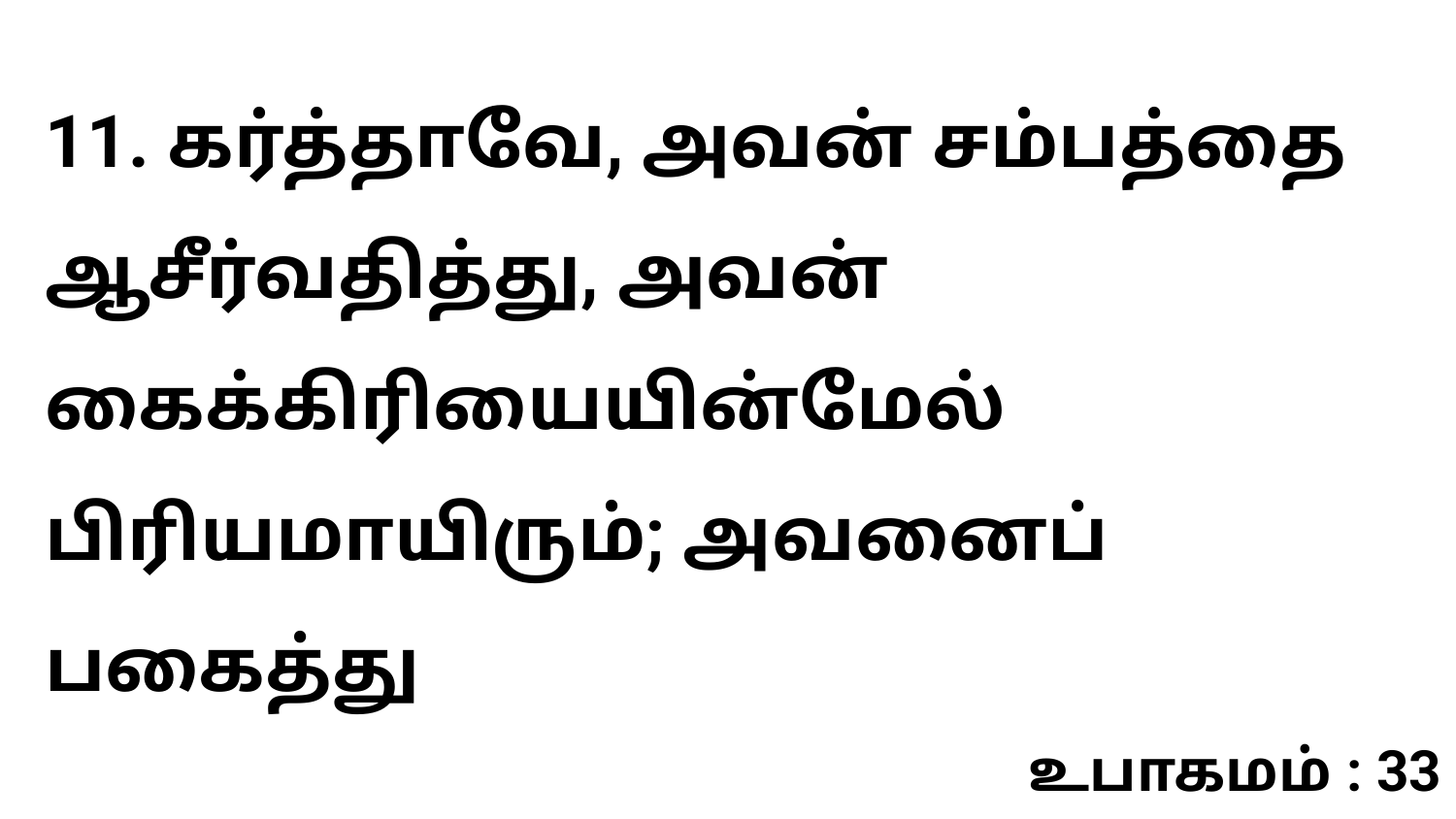

11. கர்த்தாவே, அவன் சம்பத்தை ஆசீர்வதித்து, அவன் கைக்கிரியையின்மேல் பிரியமாயிரும்; அவனைப் பகைத்து
உபாகமம் : 33